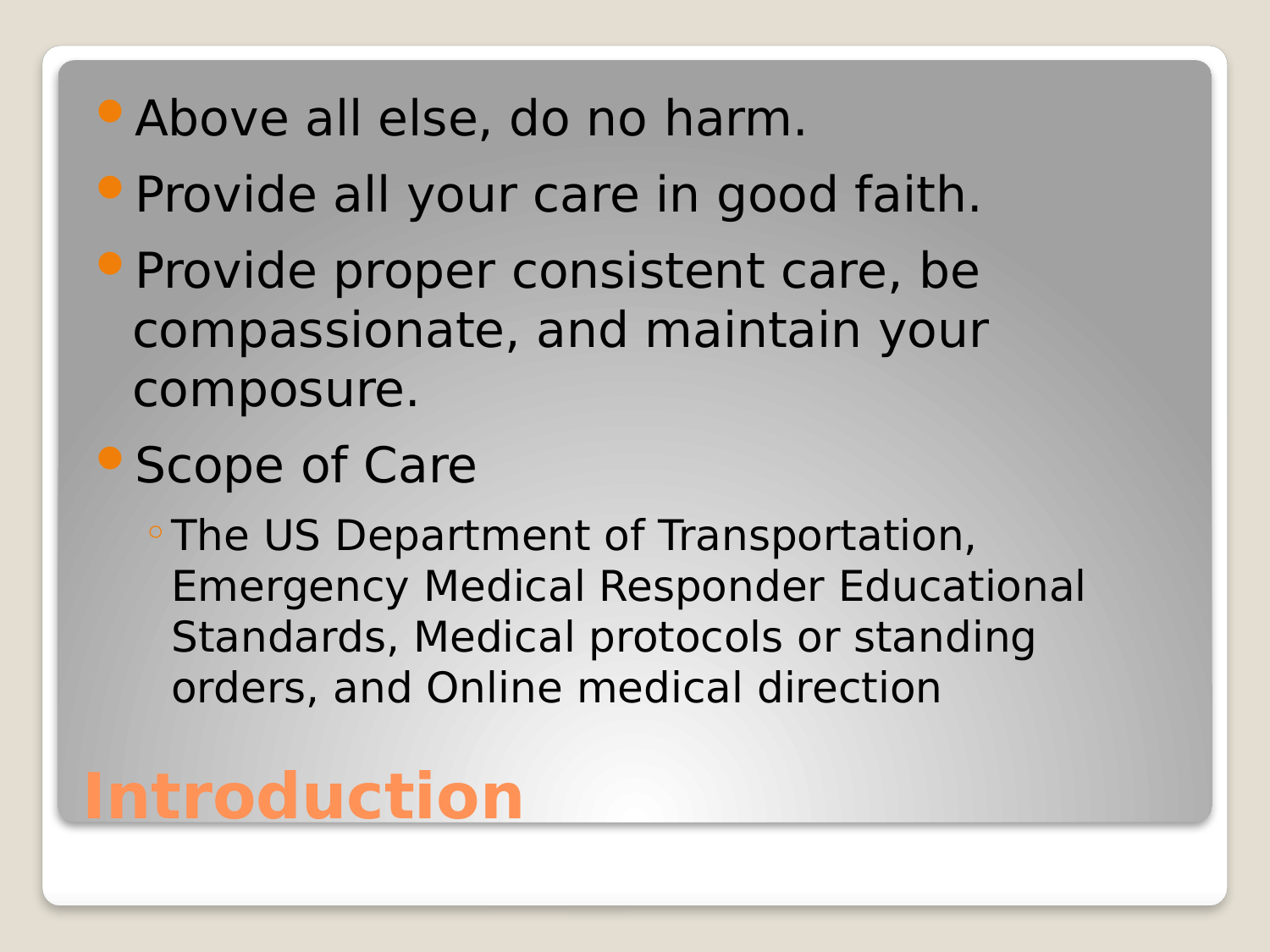

Above all else, do no harm.
Provide all your care in good faith.
Provide proper consistent care, be compassionate, and maintain your composure.
Scope of Care
The US Department of Transportation, Emergency Medical Responder Educational Standards, Medical protocols or standing orders, and Online medical direction

# Introduction